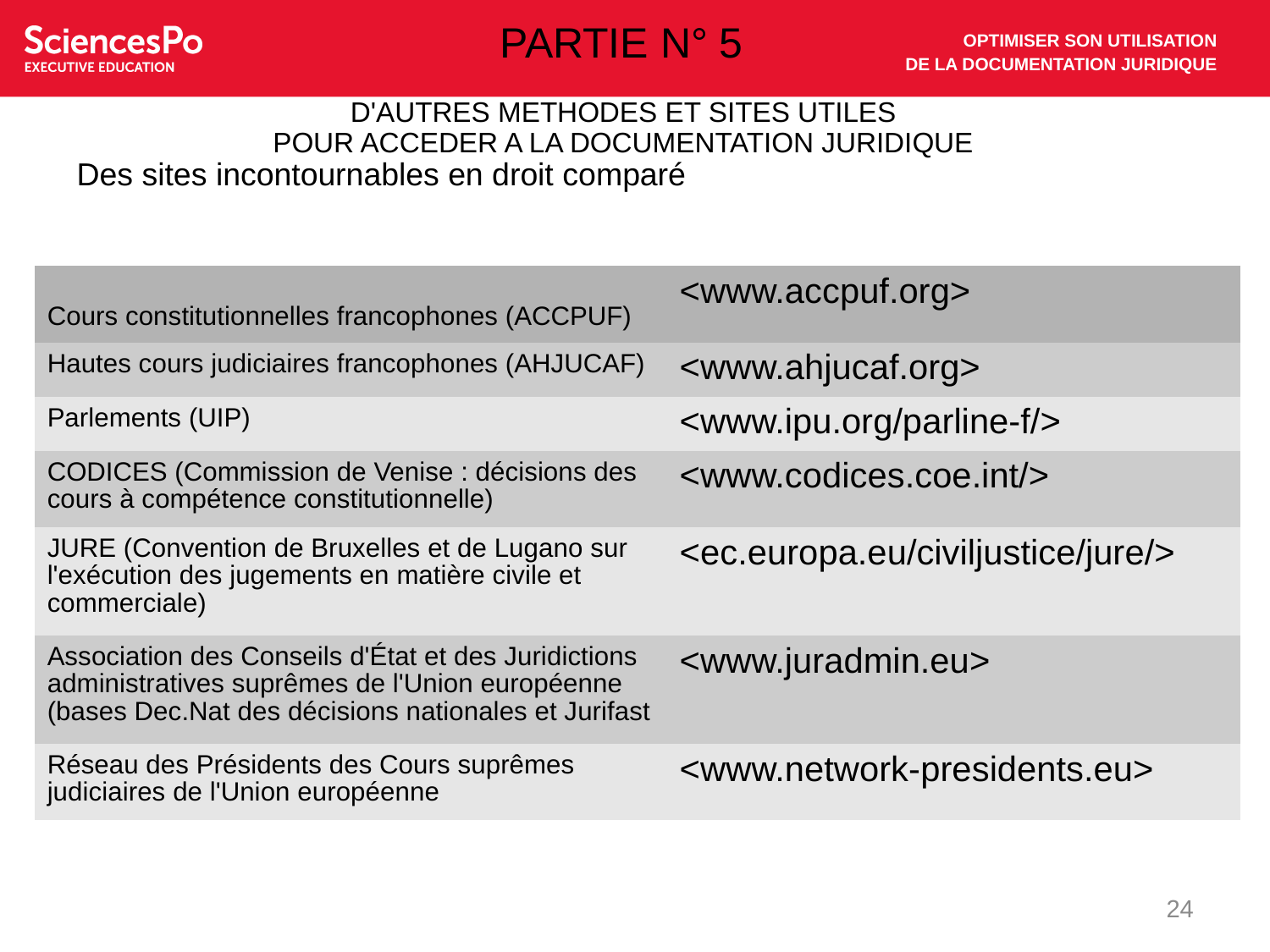

# PARTIE N° 5
D'AUTRES METHODES ET SITES UTILES
POUR ACCEDER A LA DOCUMENTATION JURIDIQUE
Des sites incontournables en droit comparé

| Cours constitutionnelles francophones (ACCPUF) | <www.accpuf.org> |
| --- | --- |
| Hautes cours judiciaires francophones (AHJUCAF) | <www.ahjucaf.org> |
| Parlements (UIP) | <www.ipu.org/parline-f/> |
| CODICES (Commission de Venise : décisions des cours à compétence constitutionnelle) | <www.codices.coe.int/> |
| JURE (Convention de Bruxelles et de Lugano sur l'exécution des jugements en matière civile et commerciale) | <ec.europa.eu/civiljustice/jure/> |
| Association des Conseils d'État et des Juridictions administratives suprêmes de l'Union européenne (bases Dec.Nat des décisions nationales et Jurifast | <www.juradmin.eu> |
| Réseau des Présidents des Cours suprêmes judiciaires de l'Union européenne | <www.network-presidents.eu> |

24